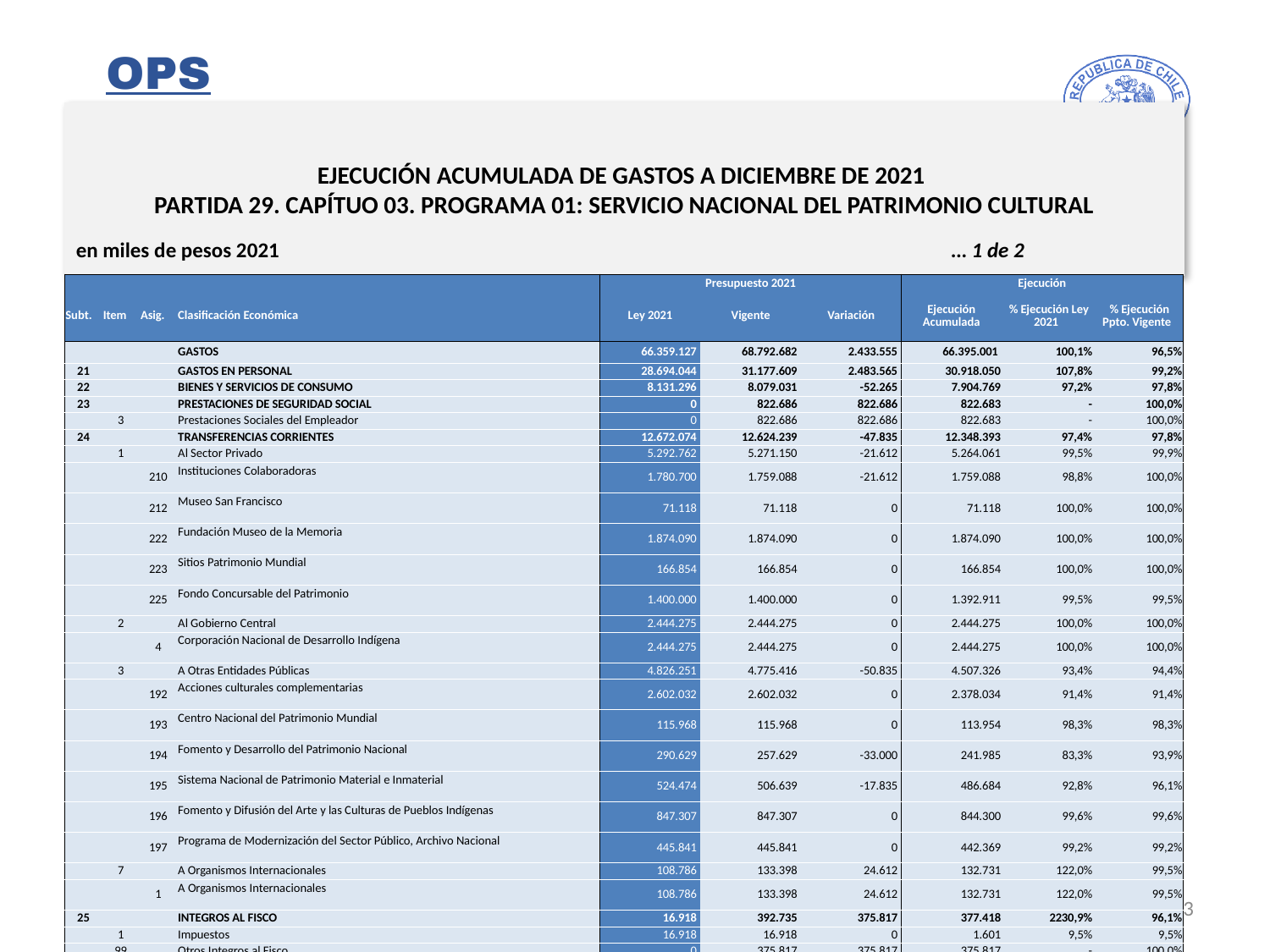

# EJECUCIÓN ACUMULADA DE GASTOS A DICIEMBRE DE 2021 PARTIDA 29. CAPÍTUO 03. PROGRAMA 01: SERVICIO NACIONAL DEL PATRIMONIO CULTURAL
en miles de pesos 2021                                                                                                                                          … 1 de 2
|  |  |  |  | Presupuesto 2021 |  |  | Ejecución |  |  |
| --- | --- | --- | --- | --- | --- | --- | --- | --- | --- |
| Subt. | Item | Asig. | Clasificación Económica | Ley 2021 | Vigente | Variación | Ejecución Acumulada | % Ejecución Ley 2021 | % Ejecución Ppto. Vigente |
|  |  |  | GASTOS | 66.359.127 | 68.792.682 | 2.433.555 | 66.395.001 | 100,1% | 96,5% |
| 21 |  |  | GASTOS EN PERSONAL | 28.694.044 | 31.177.609 | 2.483.565 | 30.918.050 | 107,8% | 99,2% |
| 22 |  |  | BIENES Y SERVICIOS DE CONSUMO | 8.131.296 | 8.079.031 | -52.265 | 7.904.769 | 97,2% | 97,8% |
| 23 |  |  | PRESTACIONES DE SEGURIDAD SOCIAL | 0 | 822.686 | 822.686 | 822.683 | - | 100,0% |
|  | 3 |  | Prestaciones Sociales del Empleador | 0 | 822.686 | 822.686 | 822.683 | - | 100,0% |
| 24 |  |  | TRANSFERENCIAS CORRIENTES | 12.672.074 | 12.624.239 | -47.835 | 12.348.393 | 97,4% | 97,8% |
|  | 1 |  | Al Sector Privado | 5.292.762 | 5.271.150 | -21.612 | 5.264.061 | 99,5% | 99,9% |
|  |  | 210 | Instituciones Colaboradoras | 1.780.700 | 1.759.088 | -21.612 | 1.759.088 | 98,8% | 100,0% |
|  |  | 212 | Museo San Francisco | 71.118 | 71.118 | 0 | 71.118 | 100,0% | 100,0% |
|  |  | 222 | Fundación Museo de la Memoria | 1.874.090 | 1.874.090 | 0 | 1.874.090 | 100,0% | 100,0% |
|  |  | 223 | Sitios Patrimonio Mundial | 166.854 | 166.854 | 0 | 166.854 | 100,0% | 100,0% |
|  |  | 225 | Fondo Concursable del Patrimonio | 1.400.000 | 1.400.000 | 0 | 1.392.911 | 99,5% | 99,5% |
|  | 2 |  | Al Gobierno Central | 2.444.275 | 2.444.275 | 0 | 2.444.275 | 100,0% | 100,0% |
|  |  | 4 | Corporación Nacional de Desarrollo Indígena | 2.444.275 | 2.444.275 | 0 | 2.444.275 | 100,0% | 100,0% |
|  | 3 |  | A Otras Entidades Públicas | 4.826.251 | 4.775.416 | -50.835 | 4.507.326 | 93,4% | 94,4% |
|  |  | 192 | Acciones culturales complementarias | 2.602.032 | 2.602.032 | 0 | 2.378.034 | 91,4% | 91,4% |
|  |  | 193 | Centro Nacional del Patrimonio Mundial | 115.968 | 115.968 | 0 | 113.954 | 98,3% | 98,3% |
|  |  | 194 | Fomento y Desarrollo del Patrimonio Nacional | 290.629 | 257.629 | -33.000 | 241.985 | 83,3% | 93,9% |
|  |  | 195 | Sistema Nacional de Patrimonio Material e Inmaterial | 524.474 | 506.639 | -17.835 | 486.684 | 92,8% | 96,1% |
|  |  | 196 | Fomento y Difusión del Arte y las Culturas de Pueblos Indígenas | 847.307 | 847.307 | 0 | 844.300 | 99,6% | 99,6% |
|  |  | 197 | Programa de Modernización del Sector Público, Archivo Nacional | 445.841 | 445.841 | 0 | 442.369 | 99,2% | 99,2% |
|  | 7 |  | A Organismos Internacionales | 108.786 | 133.398 | 24.612 | 132.731 | 122,0% | 99,5% |
|  |  | 1 | A Organismos Internacionales | 108.786 | 133.398 | 24.612 | 132.731 | 122,0% | 99,5% |
| 25 |  |  | INTEGROS AL FISCO | 16.918 | 392.735 | 375.817 | 377.418 | 2230,9% | 96,1% |
|  | 1 |  | Impuestos | 16.918 | 16.918 | 0 | 1.601 | 9,5% | 9,5% |
|  | 99 |  | Otros Integros al Fisco | 0 | 375.817 | 375.817 | 375.817 | - | 100,0% |
| 29 |  |  | ADQUISICIÓN DE ACTIVOS NO FINANCIEROS | 2.544.902 | 2.366.855 | -178.047 | 2.278.103 | 89,5% | 96,3% |
|  | 3 |  | Vehículos | 16.533 | 16.533 | 0 | 15.143 | 91,6% | 91,6% |
|  | 4 |  | Mobiliario y Otros | 2.275.436 | 2.091.436 | -184.000 | 2.031.320 | 89,3% | 97,1% |
|  | 5 |  | Máquinas y Equipos | 66.091 | 66.091 | 0 | 61.909 | 93,7% | 93,7% |
|  | 6 |  | Equipos Informáticos | 101.866 | 107.819 | 5.953 | 90.454 | 88,8% | 83,9% |
|  | 7 |  | Programas Informáticos | 84.976 | 84.976 | 0 | 79.277 | 93,3% | 93,3% |
13